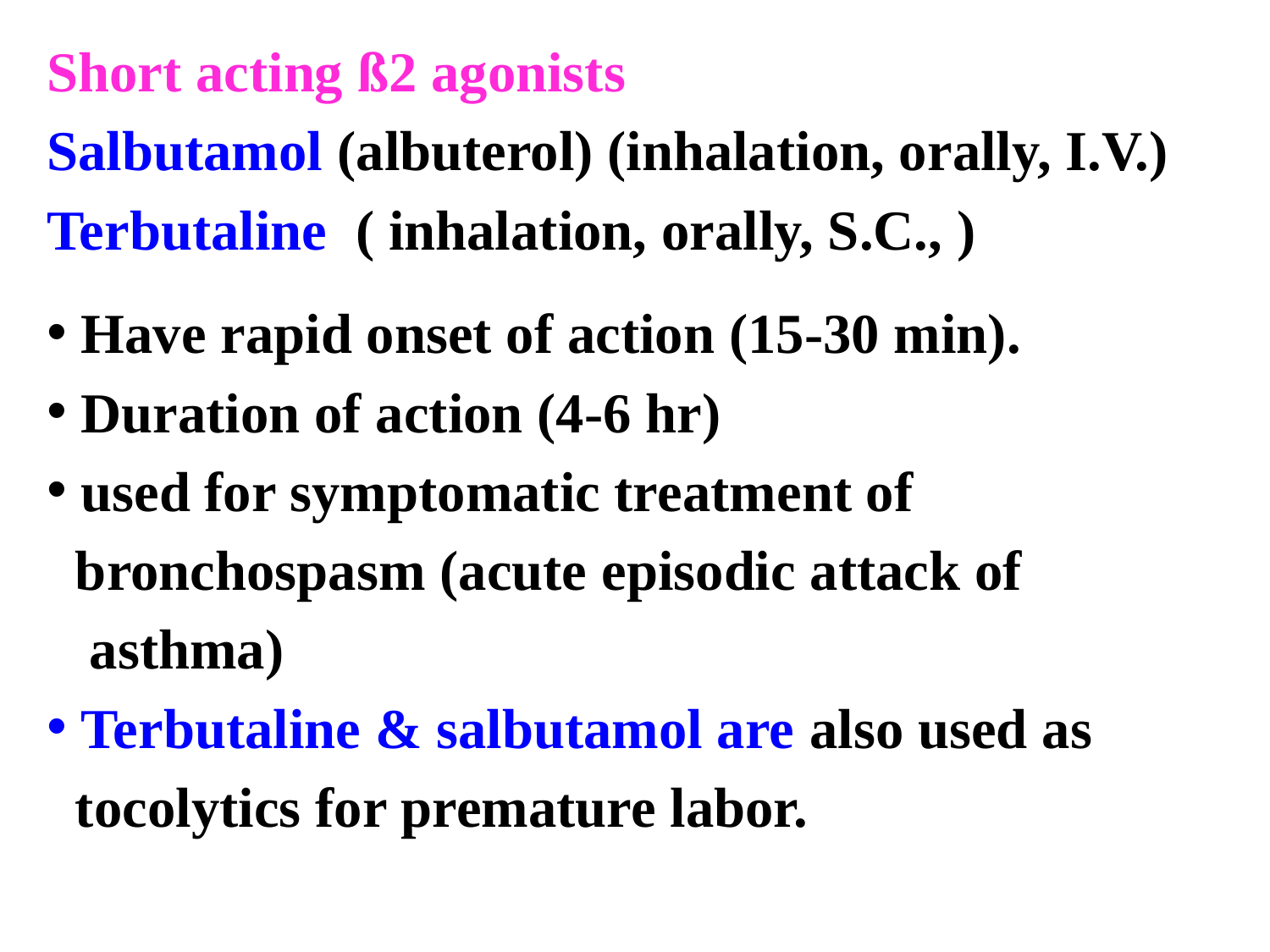

Short acting ß2 agonists
Salbutamol (albuterol) (inhalation, orally, I.V.)
Terbutaline  ( inhalation, orally, S.C., )

 Have rapid onset of action (15-30 min).
 Duration of action (4-6 hr)
 used for symptomatic treatment of
  bronchospasm (acute episodic attack of
   asthma)
 Terbutaline & salbutamol are also used as
  tocolytics for premature labor.